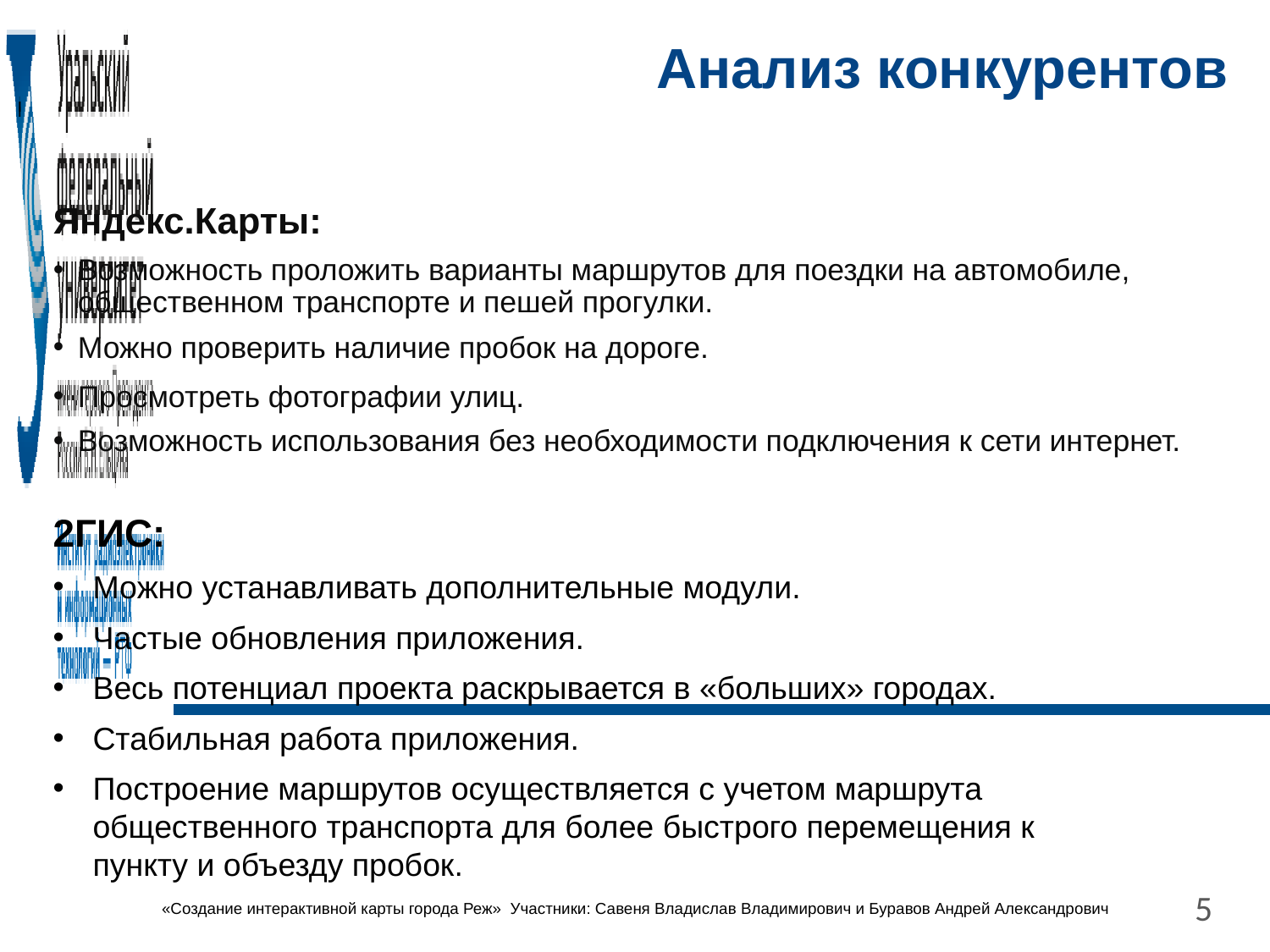

# Анализ конкурентов
Яндекс.Карты:
Возможность проложить варианты маршрутов для поездки на автомобиле,     общественном транспорте и пешей прогулки.
Можно проверить наличие пробок на дороге.
Просмотреть фотографии улиц.
Возможность использования без необходимости подключения к сети интернет.

2ГИС:
Можно устанавливать дополнительные модули.
Частые обновления приложения.
Весь потенциал проекта раскрывается в «больших» городах.
Стабильная работа приложения.
Построение маршрутов осуществляется с учетом маршрута общественного транспорта для более быстрого перемещения к пункту и объезду пробок.

5
«Создание интерактивной карты города Реж»  Участники: Савеня Владислав Владимирович и Буравов Андрей Александрович